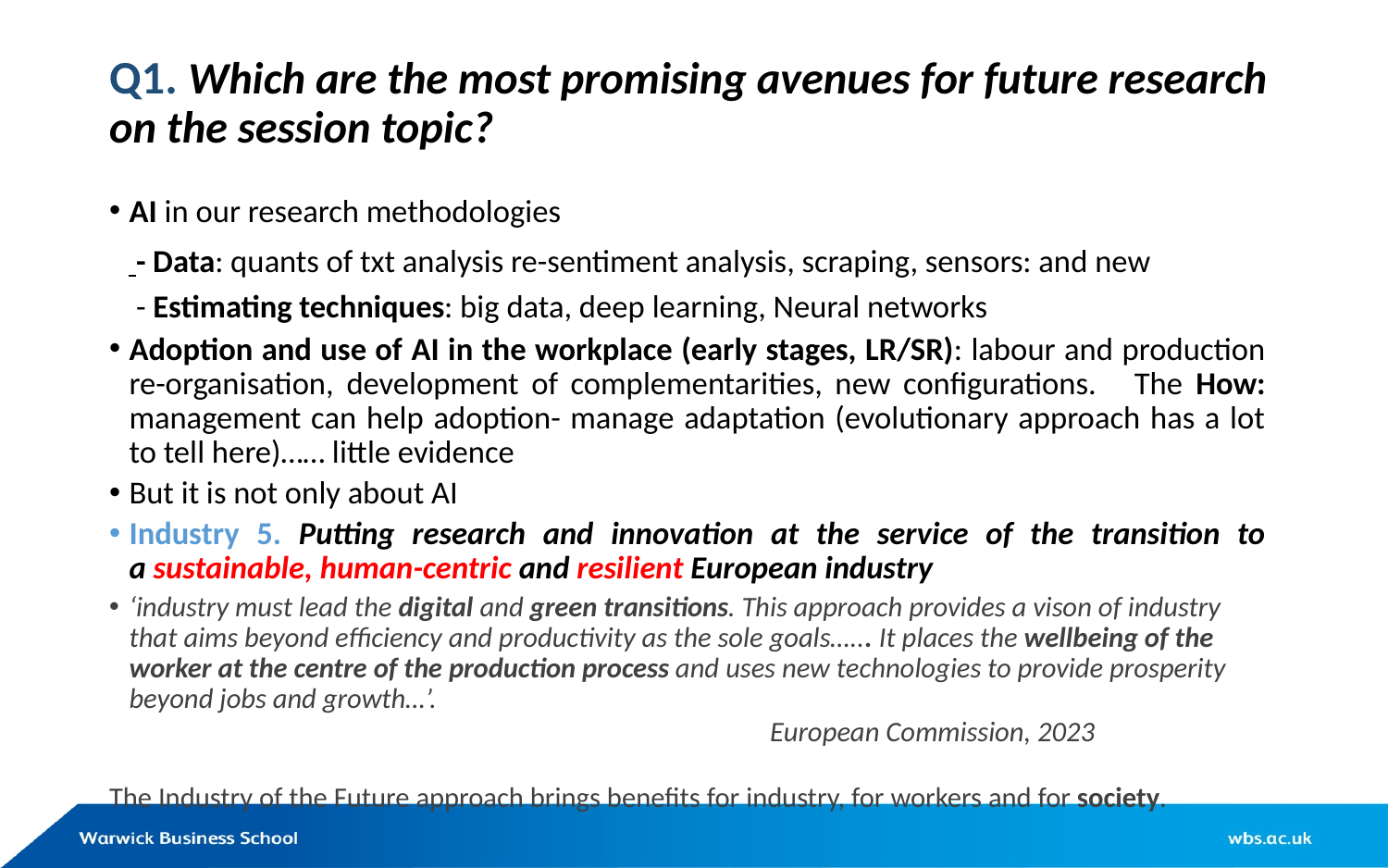

# Q1. Which are the most promising avenues for future research on the session topic?
AI in our research methodologies
 - Data: quants of txt analysis re-sentiment analysis, scraping, sensors: and new
 - Estimating techniques: big data, deep learning, Neural networks
Adoption and use of AI in the workplace (early stages, LR/SR): labour and production re-organisation, development of complementarities, new configurations.   The How: management can help adoption- manage adaptation (evolutionary approach has a lot to tell here)…… little evidence
But it is not only about AI
Industry 5. Putting research and innovation at the service of the transition to a sustainable, human-centric and resilient European industry
‘industry must lead the digital and green transitions. This approach provides a vison of industry that aims beyond efficiency and productivity as the sole goals…... It places the wellbeing of the worker at the centre of the production process and uses new technologies to provide prosperity beyond jobs and growth…’.
                                                                                                      European Commission, 2023

The Industry of the Future approach brings benefits for industry, for workers and for society.